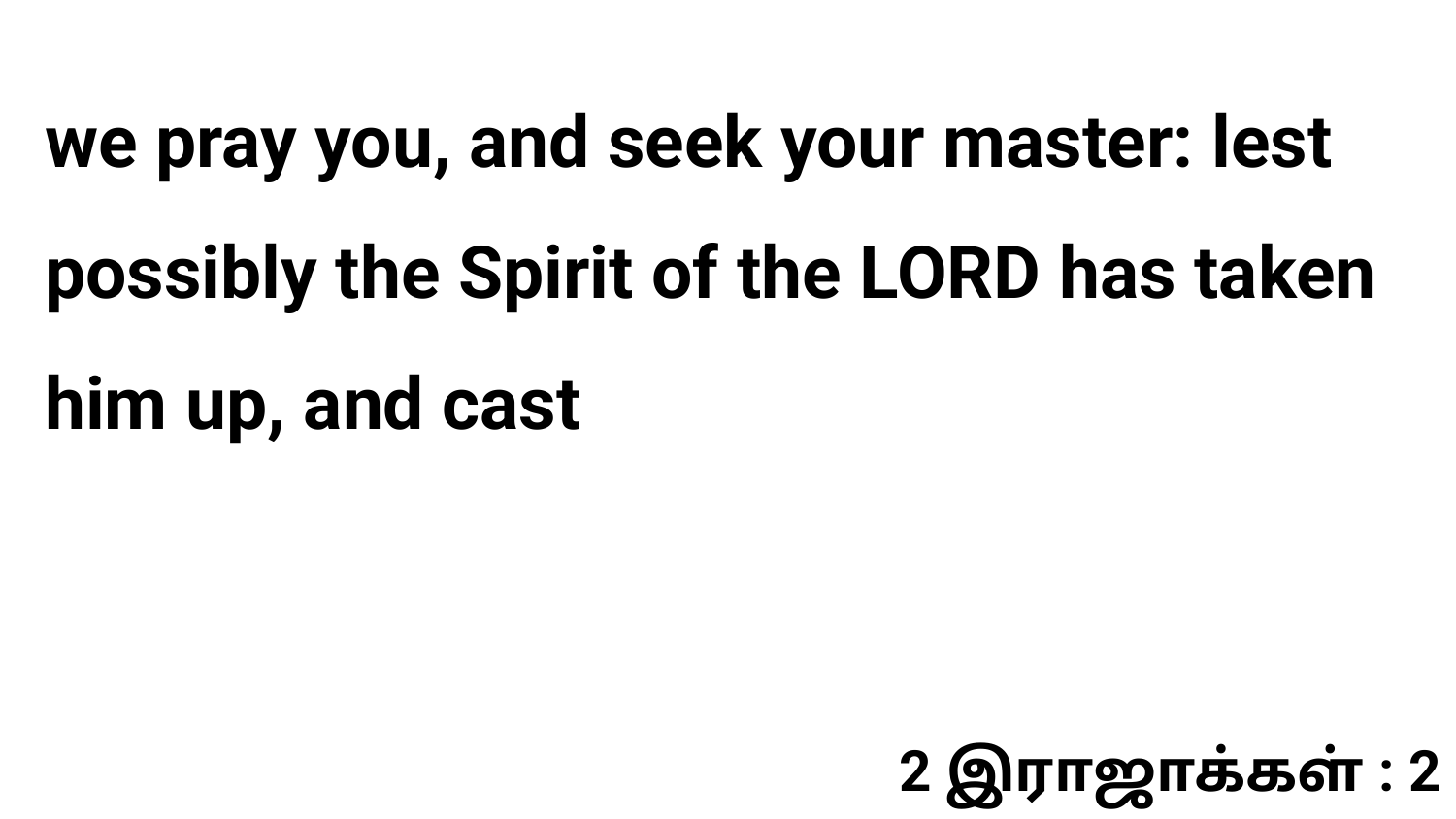

we pray you, and seek your master: lest possibly the Spirit of the LORD has taken him up, and cast
2 இராஜாக்கள் : 2